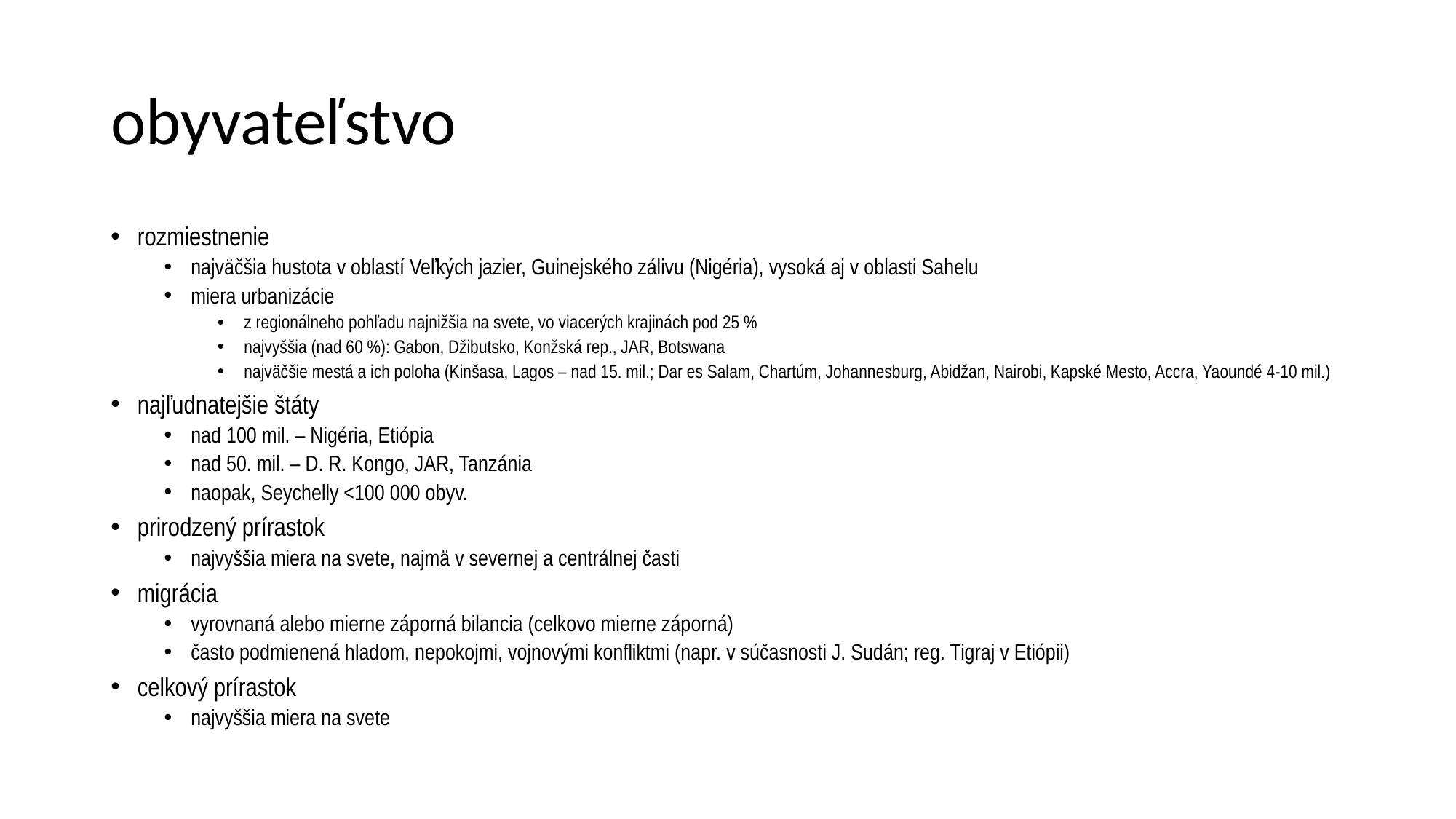

# obyvateľstvo
rozmiestnenie
najväčšia hustota v oblastí Veľkých jazier, Guinejského zálivu (Nigéria), vysoká aj v oblasti Sahelu
miera urbanizácie
z regionálneho pohľadu najnižšia na svete, vo viacerých krajinách pod 25 %
najvyššia (nad 60 %): Gabon, Džibutsko, Konžská rep., JAR, Botswana
najväčšie mestá a ich poloha (Kinšasa, Lagos – nad 15. mil.; Dar es Salam, Chartúm, Johannesburg, Abidžan, Nairobi, Kapské Mesto, Accra, Yaoundé 4-10 mil.)
najľudnatejšie štáty
nad 100 mil. – Nigéria, Etiópia
nad 50. mil. – D. R. Kongo, JAR, Tanzánia
naopak, Seychelly <100 000 obyv.
prirodzený prírastok
najvyššia miera na svete, najmä v severnej a centrálnej časti
migrácia
vyrovnaná alebo mierne záporná bilancia (celkovo mierne záporná)
často podmienená hladom, nepokojmi, vojnovými konfliktmi (napr. v súčasnosti J. Sudán; reg. Tigraj v Etiópii)
celkový prírastok
najvyššia miera na svete